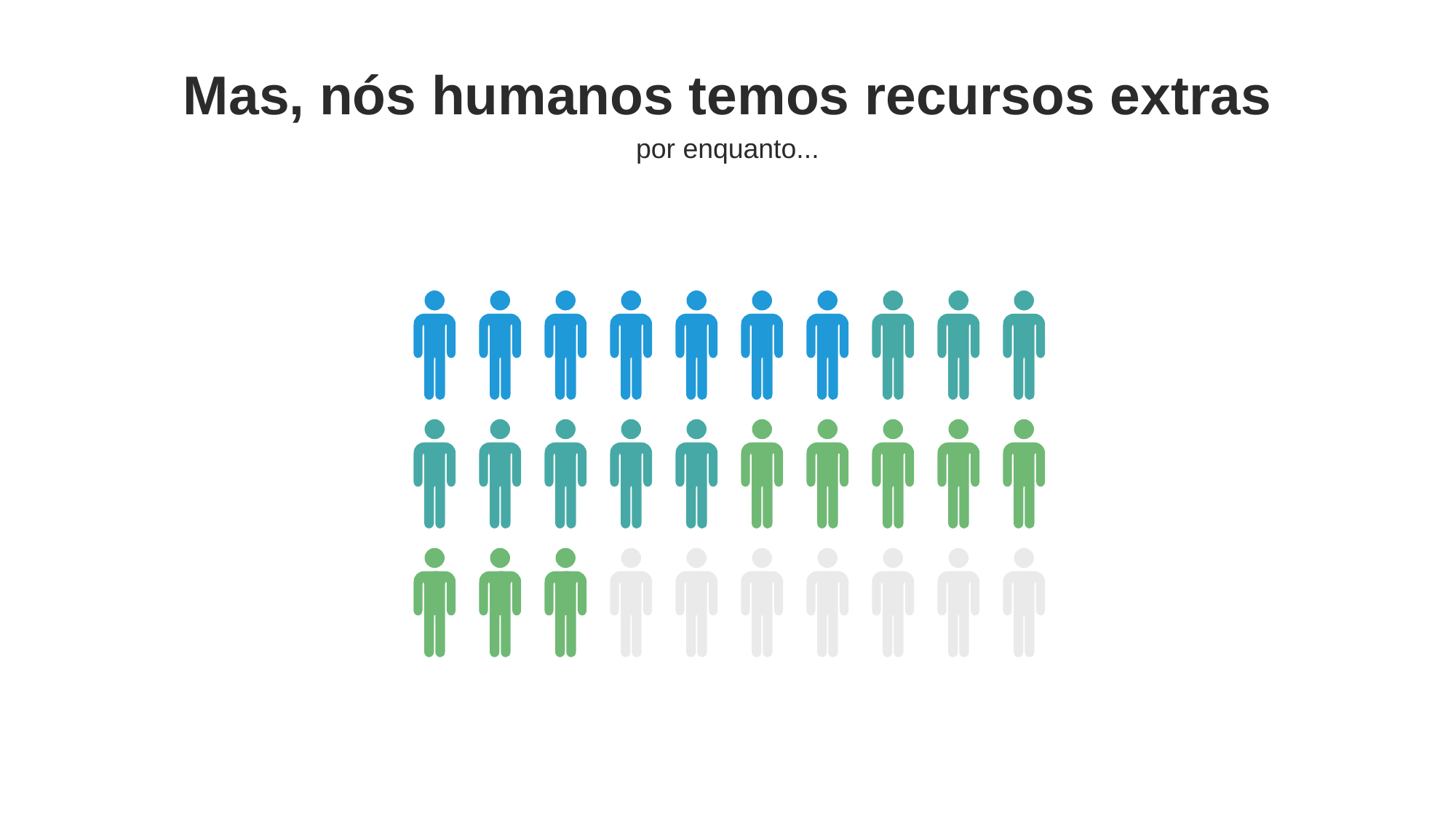

# Mas, nós humanos temos recursos extras
por enquanto...